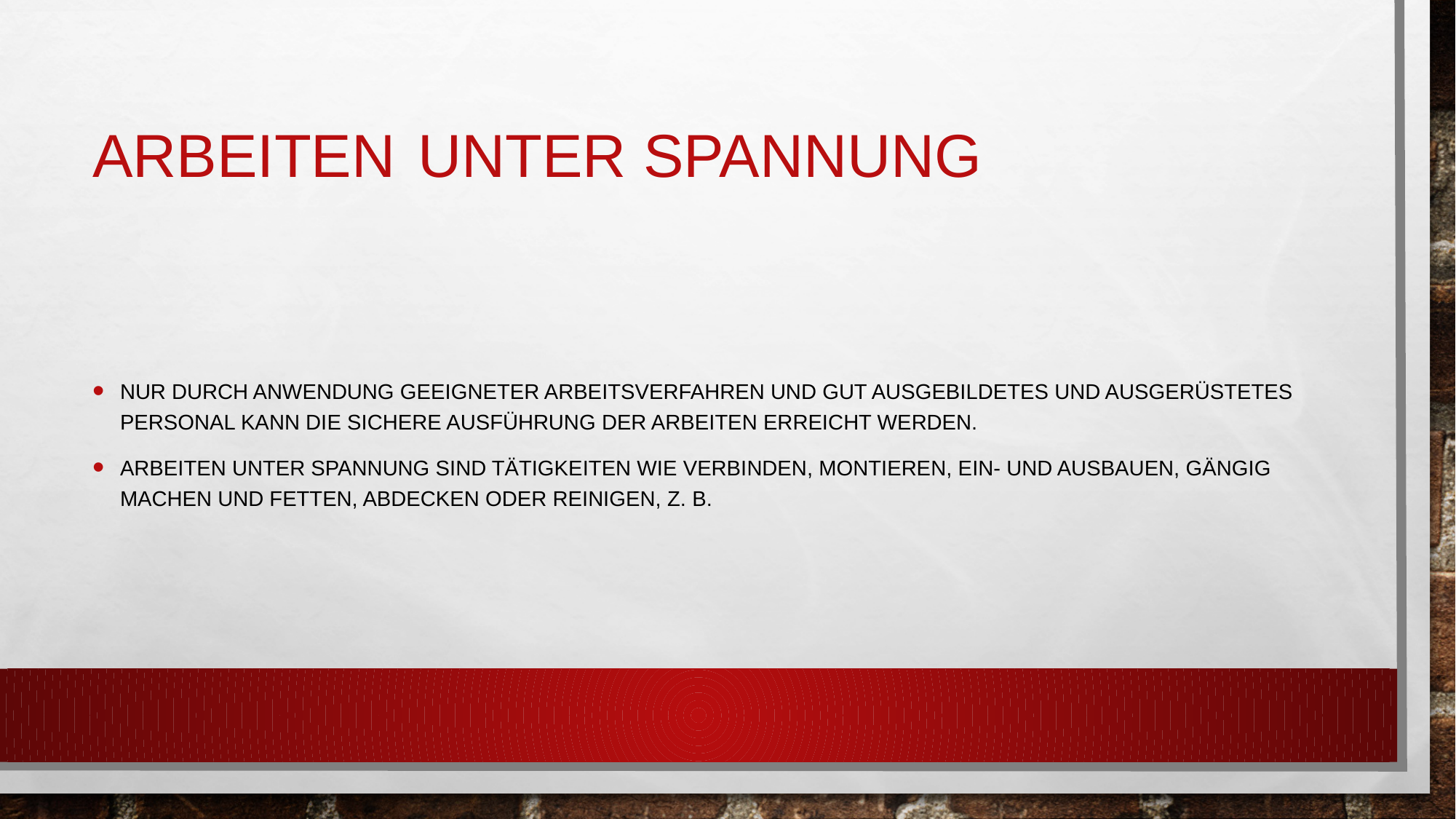

# Arbeiten unter Spannung

Nur durch Anwendung geeigneter Arbeitsverfahren und gut ausgebildetes und ausgerüstetes Personal kann die sichere Ausführung der Arbeiten erreicht werden.
Arbeiten unter Spannung sind Tätigkeiten wie Verbinden, Montieren, Ein- und Ausbauen, Gängig Machen und Fetten, Abdecken oder Reinigen, z. B.